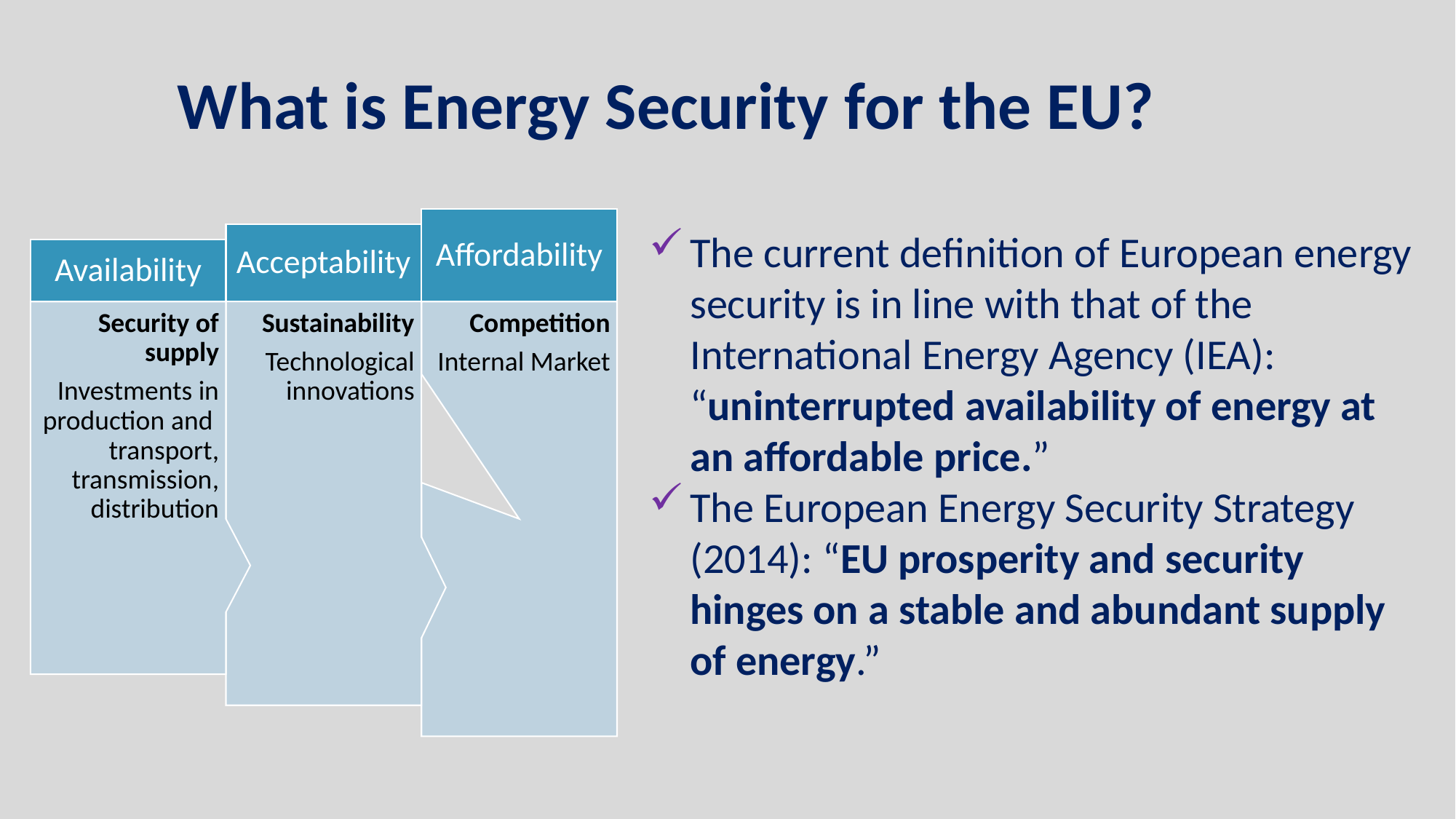

What is Energy Security for the EU?
Competition
Internal Market
Affordability
Sustainability
Technological innovations
Acceptability
Security of supply
Investments in production and  transport, transmission, distribution
Availability
The current definition of European energy security is in line with that of the International Energy Agency (IEA): “uninterrupted availability of energy at an affordable price.”
The European Energy Security Strategy (2014): “EU prosperity and security hinges on a stable and abundant supply of energy.”